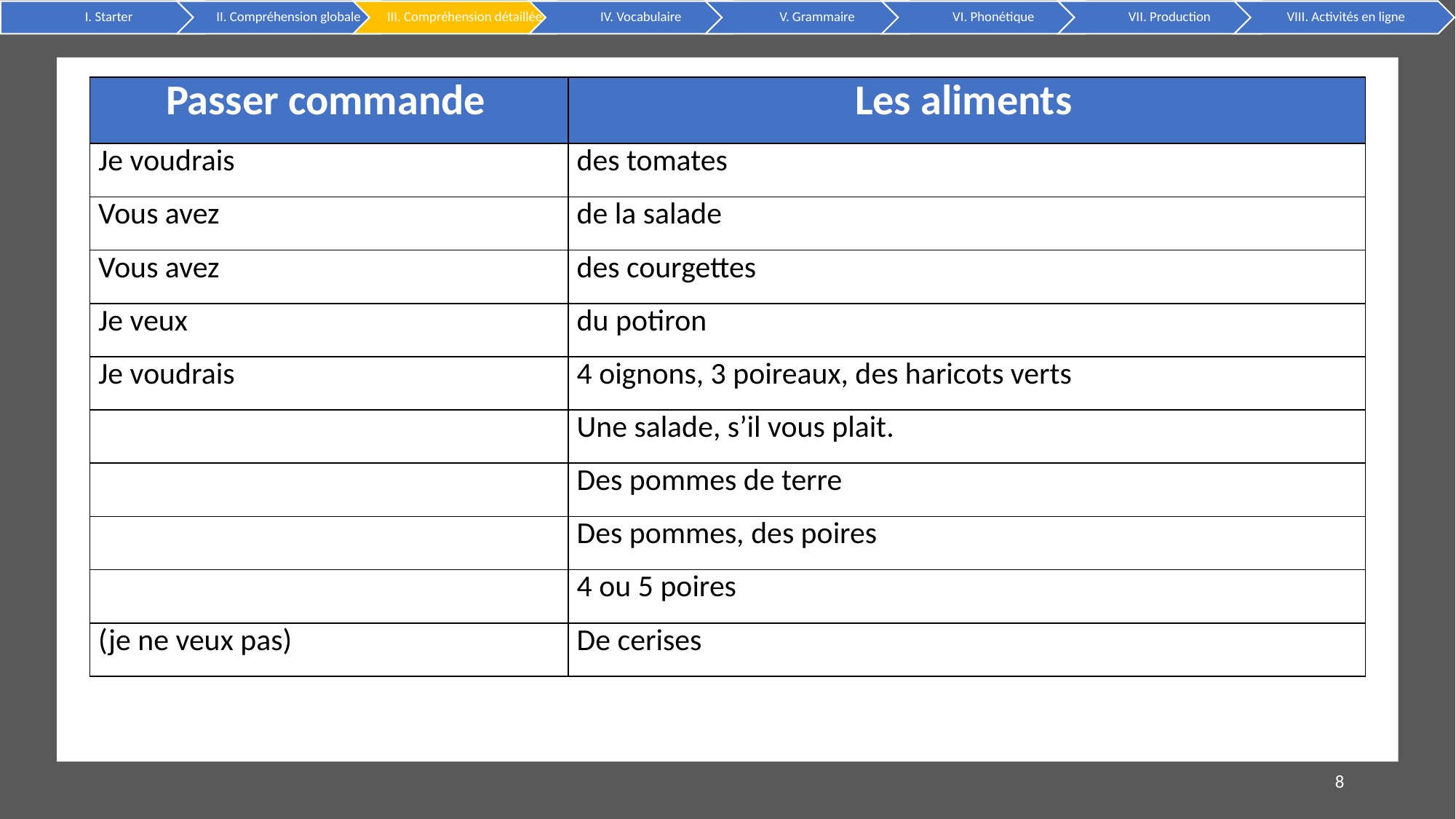

I. Starter
II. Compréhension globale
III. Compréhension détaillée
IV. Vocabulaire
V. Grammaire
VI. Phonétique
VII. Production
VIII. Activités en ligne

| Passer commande | Les aliments |
| --- | --- |
| Je voudrais | des tomates |
| Vous avez | de la salade |
| Vous avez | des courgettes |
| Je veux | du potiron |
| Je voudrais | 4 oignons, 3 poireaux, des haricots verts |
|  | Une salade, s’il vous plait. |
|  | Des pommes de terre |
|  | Des pommes, des poires |
|  | 4 ou 5 poires |
| (je ne veux pas) | De cerises |
8